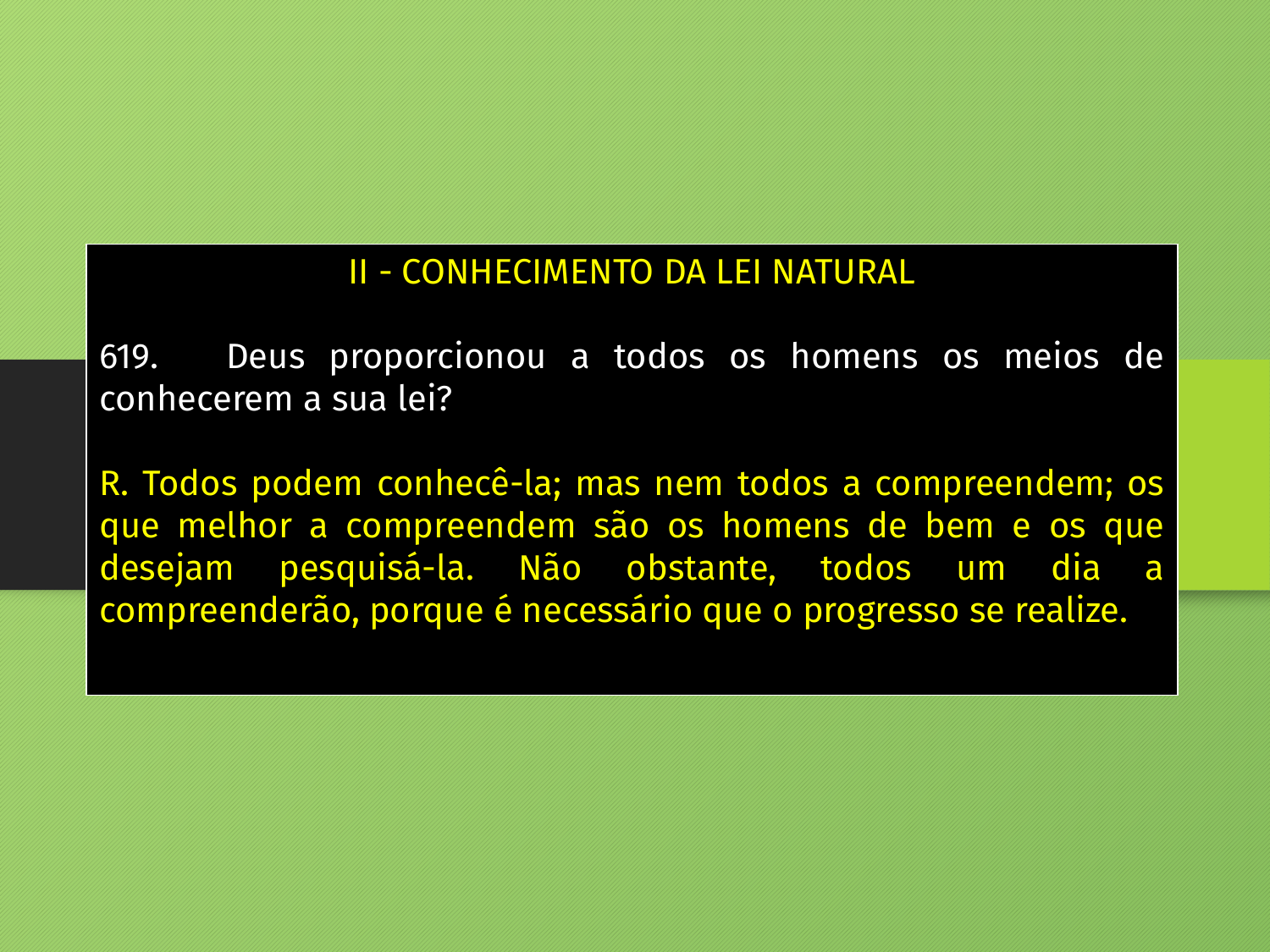

| II - CONHECIMENTO DA LEI NATURAL 619. Deus proporcionou a todos os homens os meios de conhecerem a sua lei? R. Todos podem conhecê-la; mas nem todos a compreendem; os que melhor a compreendem são os homens de bem e os que desejam pesquisá-la. Não obstante, todos um dia a compreenderão, porque é necessário que o progresso se realize. |
| --- |